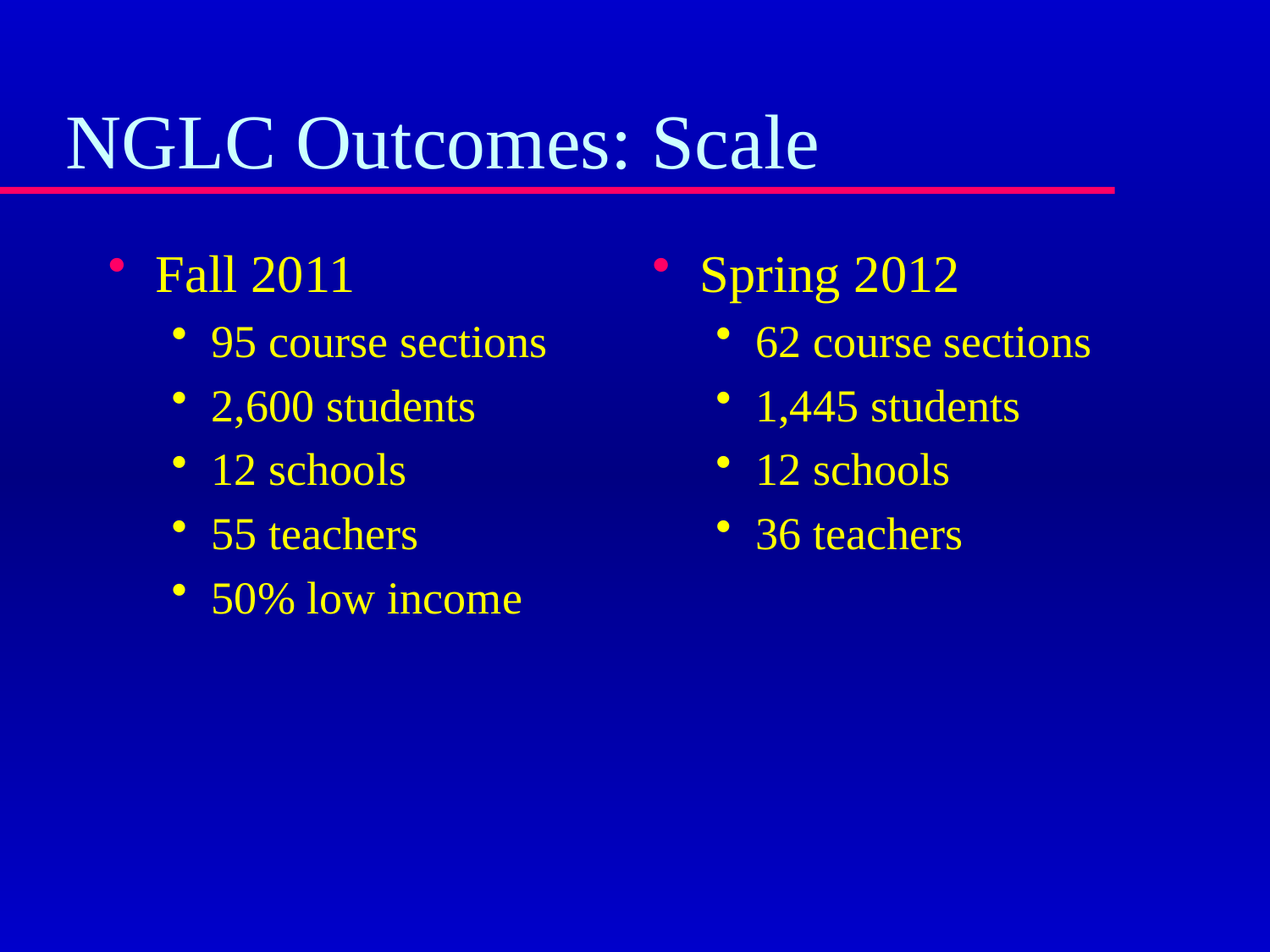

# NGLC Outcomes: Scale
Fall 2011
95 course sections
2,600 students
12 schools
55 teachers
50% low income
Spring 2012
62 course sections
1,445 students
12 schools
36 teachers